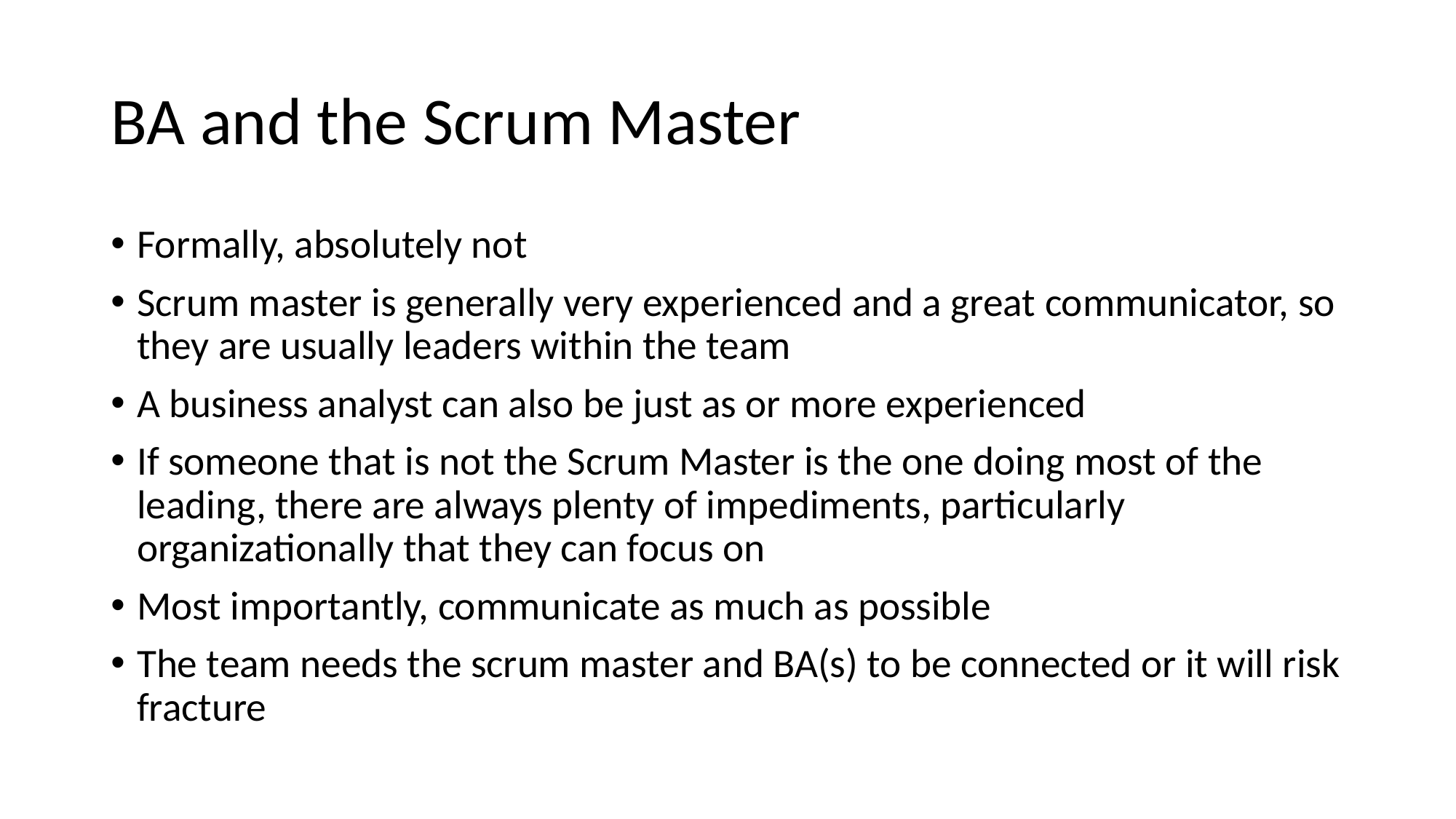

# BA and the Scrum Master
Formally, absolutely not
Scrum master is generally very experienced and a great communicator, so they are usually leaders within the team
A business analyst can also be just as or more experienced
If someone that is not the Scrum Master is the one doing most of the leading, there are always plenty of impediments, particularly organizationally that they can focus on
Most importantly, communicate as much as possible
The team needs the scrum master and BA(s) to be connected or it will risk fracture